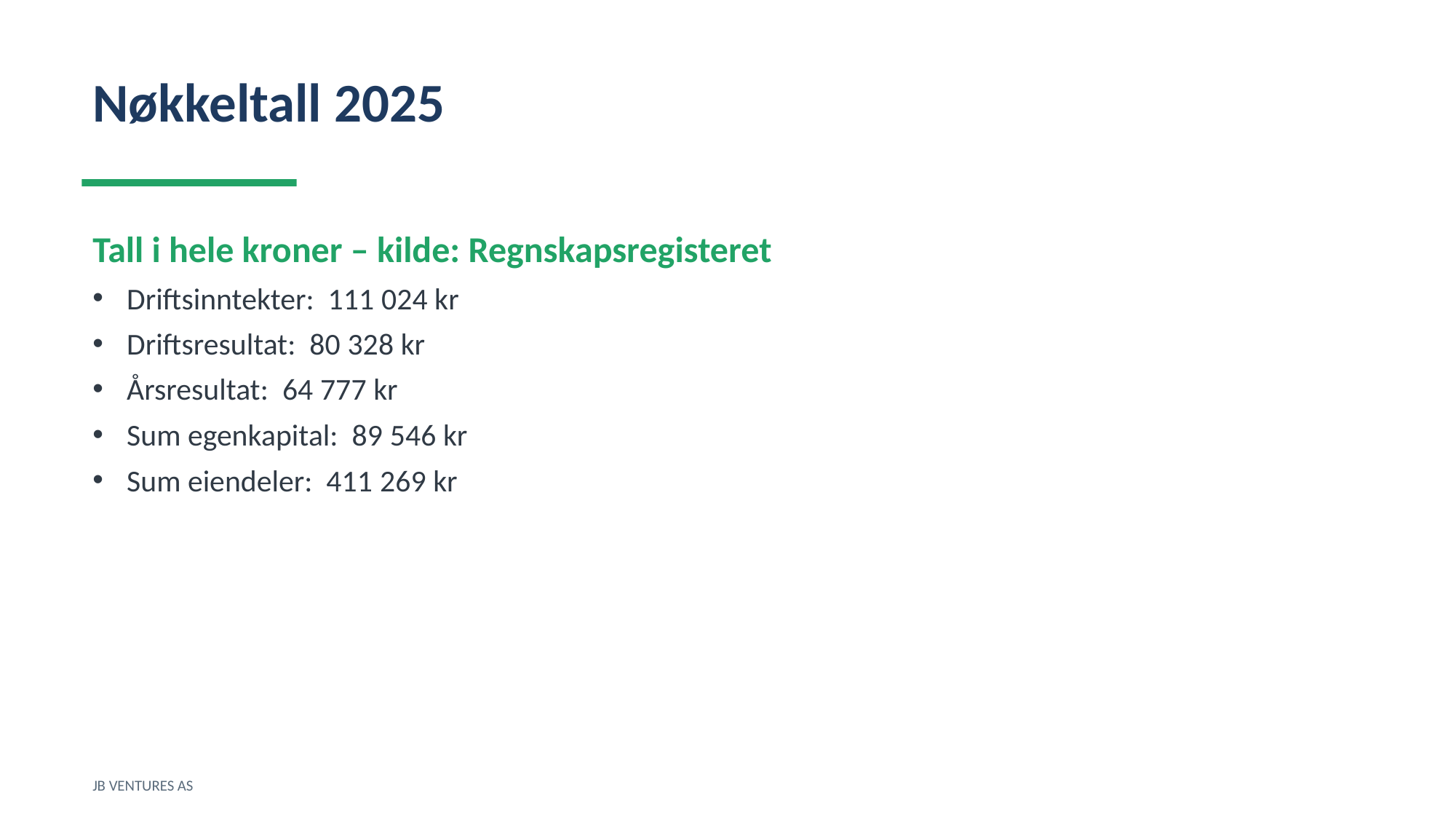

Nøkkeltall 2025

Tall i hele kroner – kilde: Regnskapsregisteret
Driftsinntekter:  111 024 kr
Driftsresultat:  80 328 kr
Årsresultat:  64 777 kr
Sum egenkapital:  89 546 kr
Sum eiendeler:  411 269 kr
JB VENTURES AS